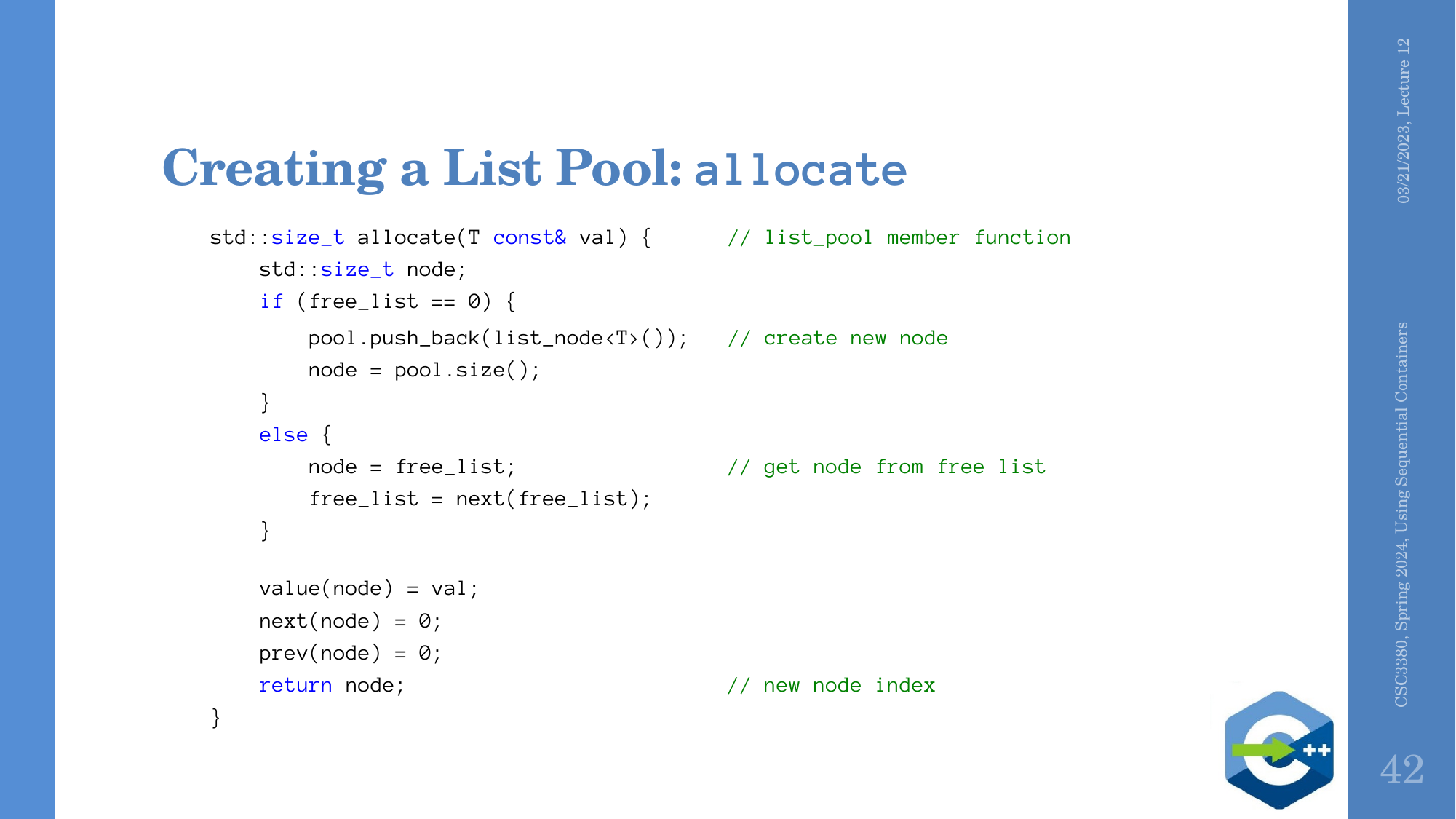

# Creating a List Pool: allocate
03/21/2023, Lecture 12
    std::size_t allocate(T const& val) {      // list_pool member function
        std::size_t node;
        if (free_list == 0) {
            pool.push_back(list_node<T>());   // create new node
            node = pool.size();
        }
        else {
            node = free_list;                 // get node from free list
            free_list = next(free_list);
        }
        value(node) = val;
        next(node) = 0;
        prev(node) = 0;
        return node;                          // new node index
    }
CSC3380, Spring 2024, Using Sequential Containers
42